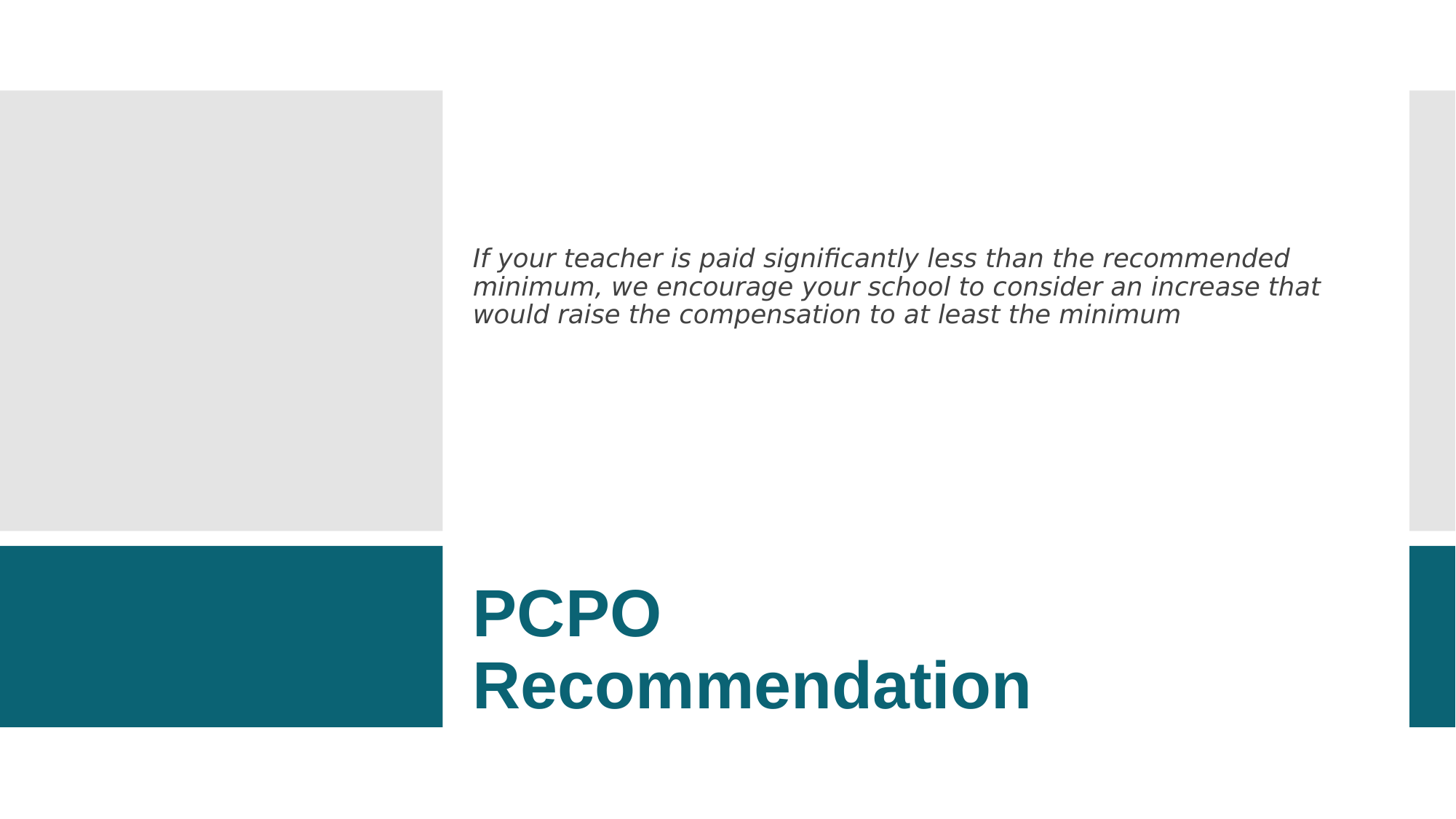

If your teacher is paid significantly less than the recommended minimum, we encourage your school to consider an increase that would raise the compensation to at least the minimum

# PCPO Recommendation